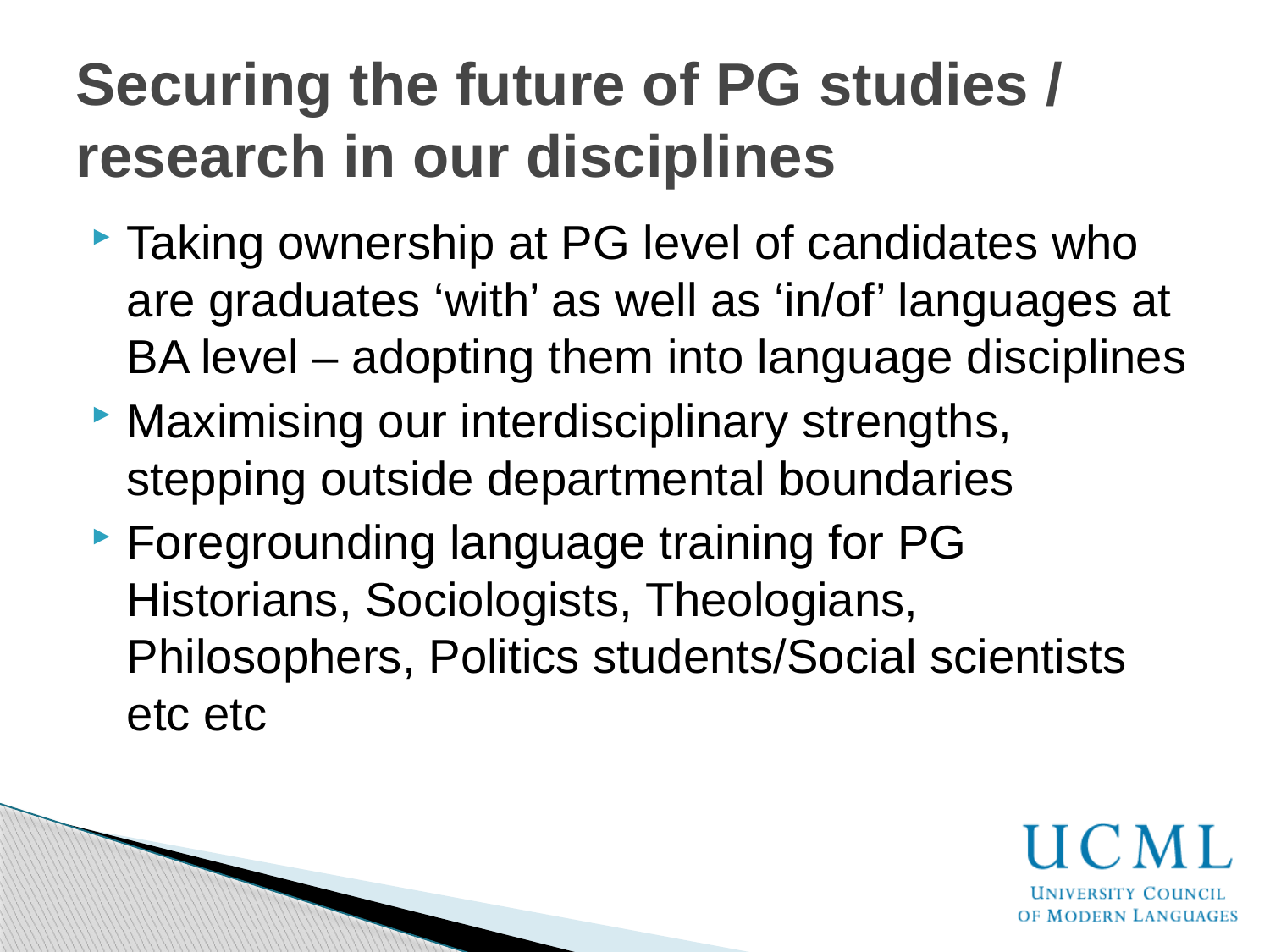

# Securing the future of PG studies / research in our disciplines
Taking ownership at PG level of candidates who are graduates ‘with’ as well as ‘in/of’ languages at BA level – adopting them into language disciplines
Maximising our interdisciplinary strengths, stepping outside departmental boundaries
Foregrounding language training for PG Historians, Sociologists, Theologians, Philosophers, Politics students/Social scientists etc etc